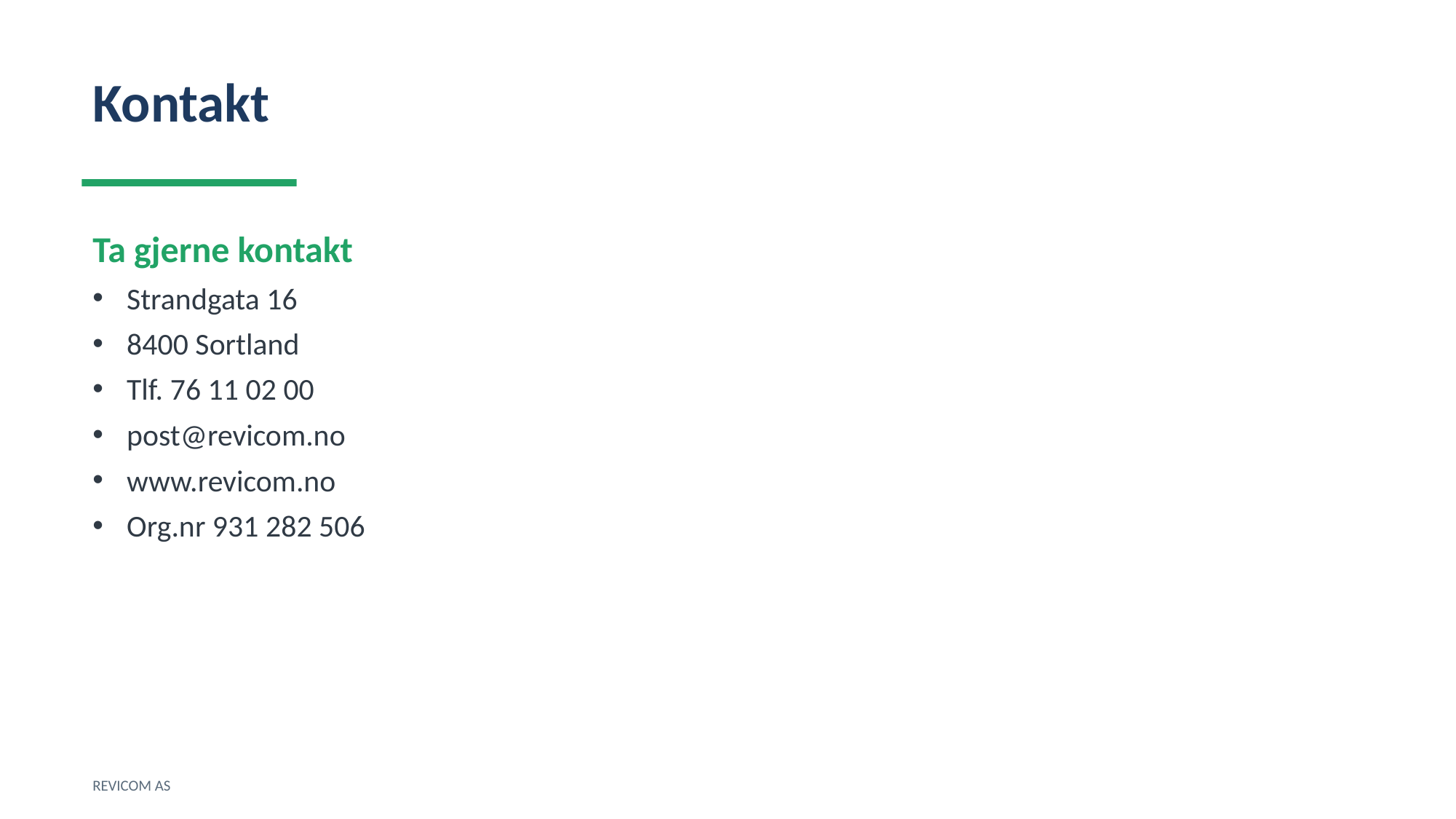

Kontakt

Ta gjerne kontakt
Strandgata 16
8400 Sortland
Tlf. 76 11 02 00
post@revicom.no
www.revicom.no
Org.nr 931 282 506
REVICOM AS